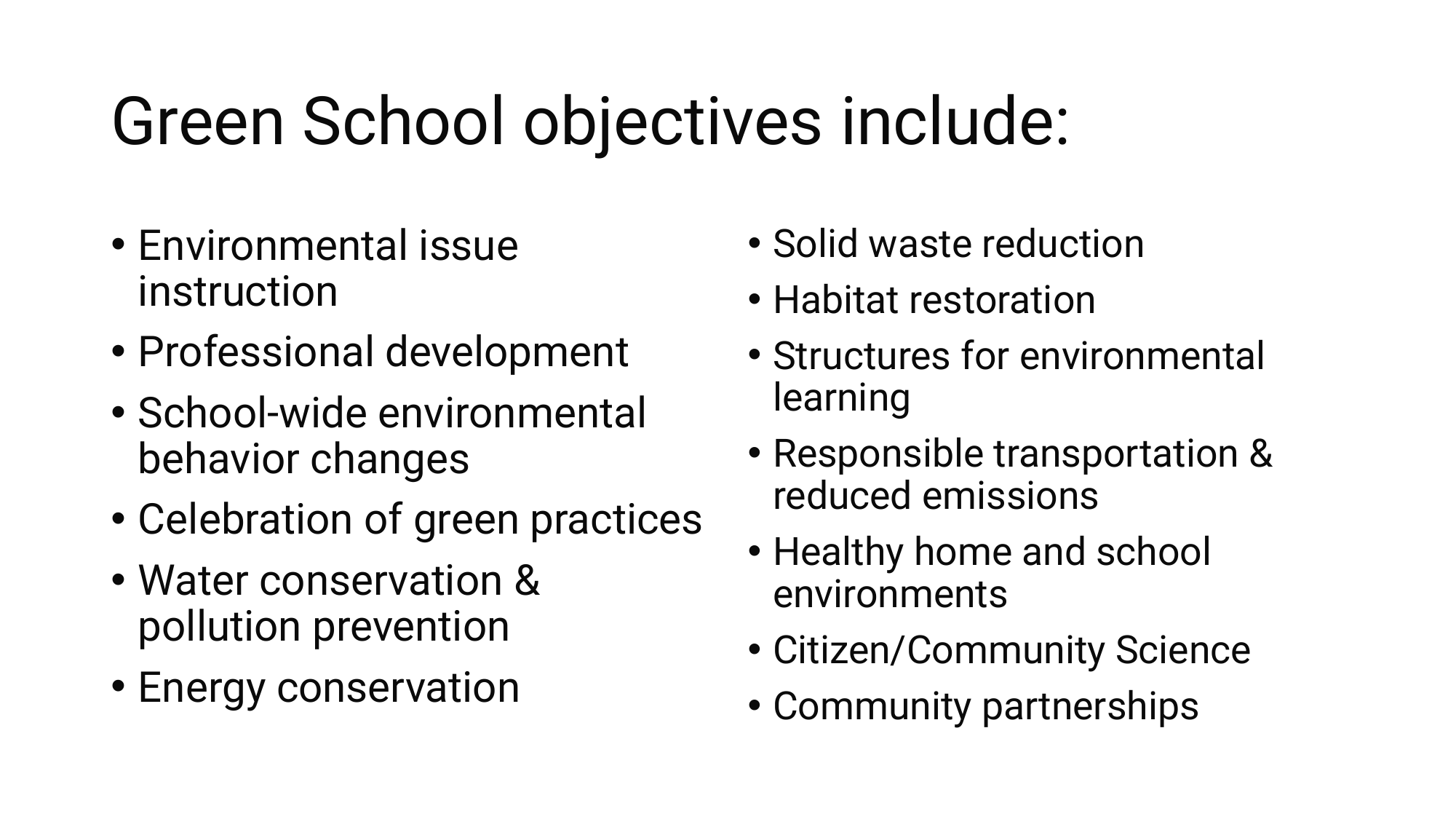

# Green School objectives include:
Environmental issue instruction
Professional development
School-wide environmental behavior changes
Celebration of green practices
Water conservation & pollution prevention
Energy conservation

Solid waste reduction
Habitat restoration
Structures for environmental learning
Responsible transportation & reduced emissions
Healthy home and school environments
Citizen/Community Science
Community partnerships